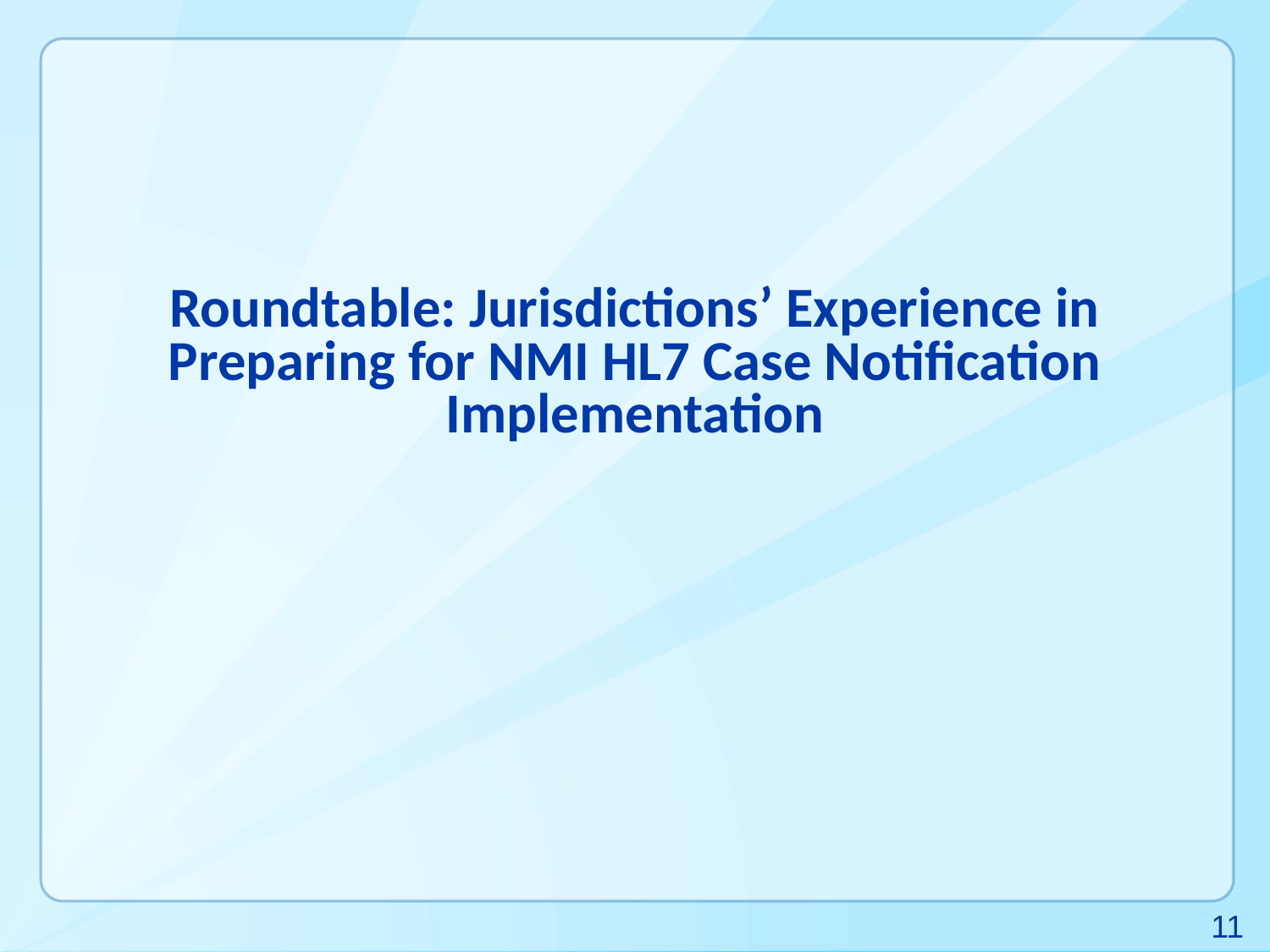

# Roundtable: Jurisdictions’ Experience in Preparing for NMI HL7 Case Notification Implementation